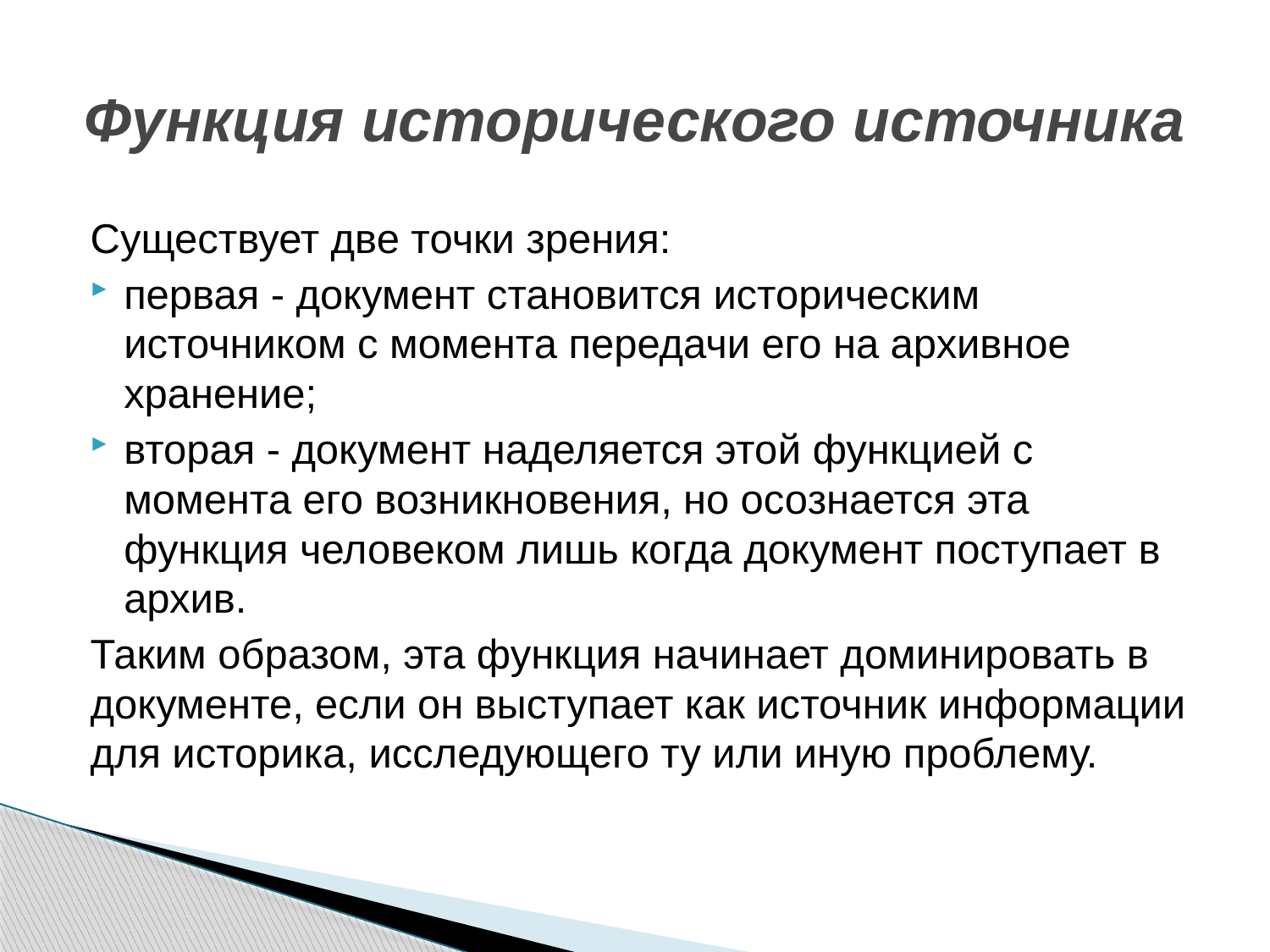

# Функция исторического источника
Существует две точки зрения:
первая - документ становится историческим источником с момента передачи его на архивное хранение;
вторая - документ наделяется этой функцией с момента его возникновения, но осознается эта функция человеком лишь когда документ поступает в архив.
Таким образом, эта функция начинает доминировать в документе, если он выступает как источник информации для историка, исследующего ту или иную проблему.